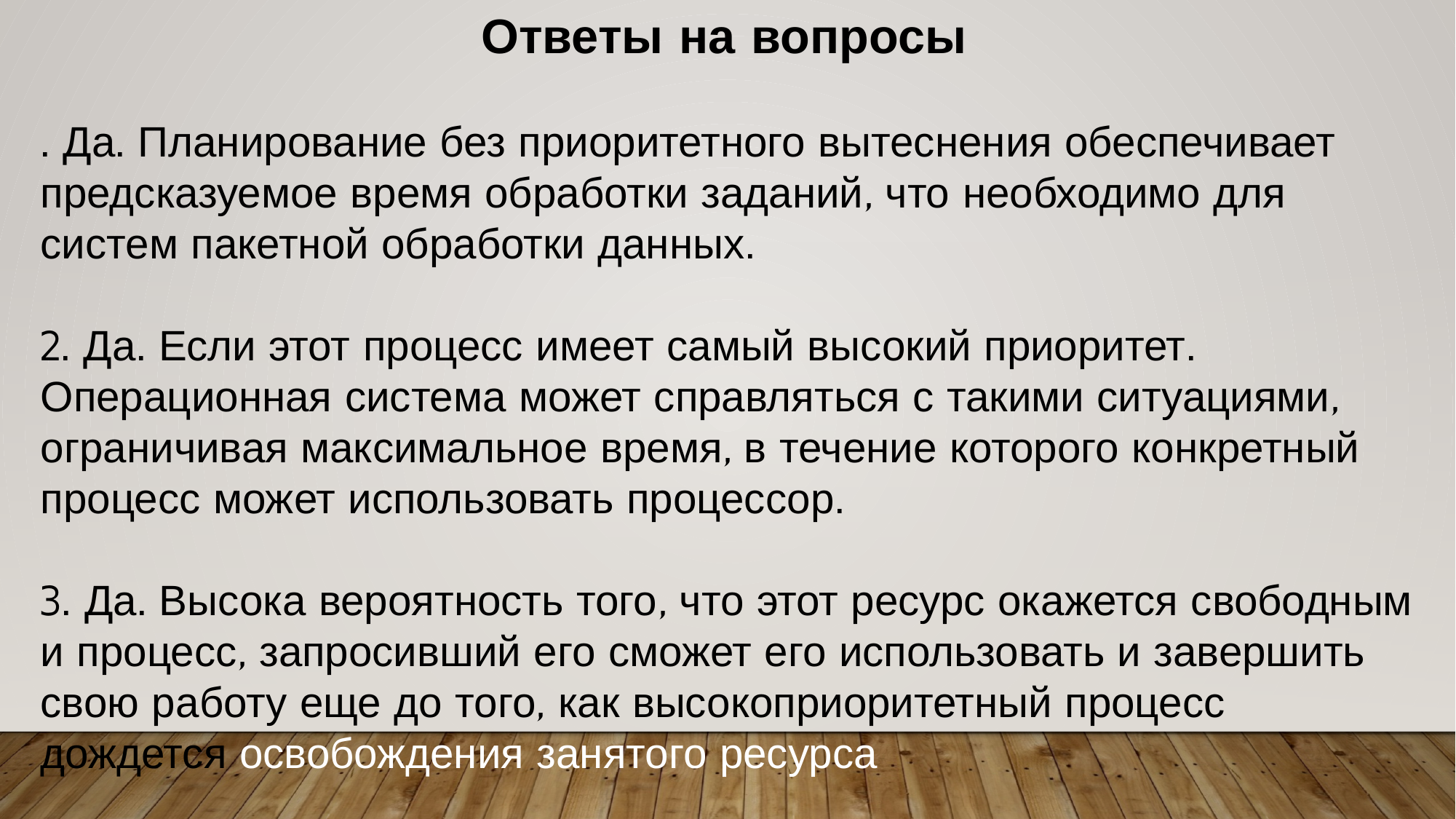

Ответы на вопросы

. Да. Планирование без приоритетного вытеснения обеспечивает предсказуемое время обработки заданий, что необходимо для систем пакетной обработки данных.

2. Да. Если этот процесс имеет самый высокий приоритет. Операционная система может справляться с такими ситуациями, ограничивая максимальное время, в течение которого конкретный процесс может использовать процессор.

3. Да. Высока вероятность того, что этот ресурс окажется свободным и процесс, запросивший его сможет его использовать и завершить свою работу еще до того, как высокоприоритетный процесс дождется освобождения занятого ресурса